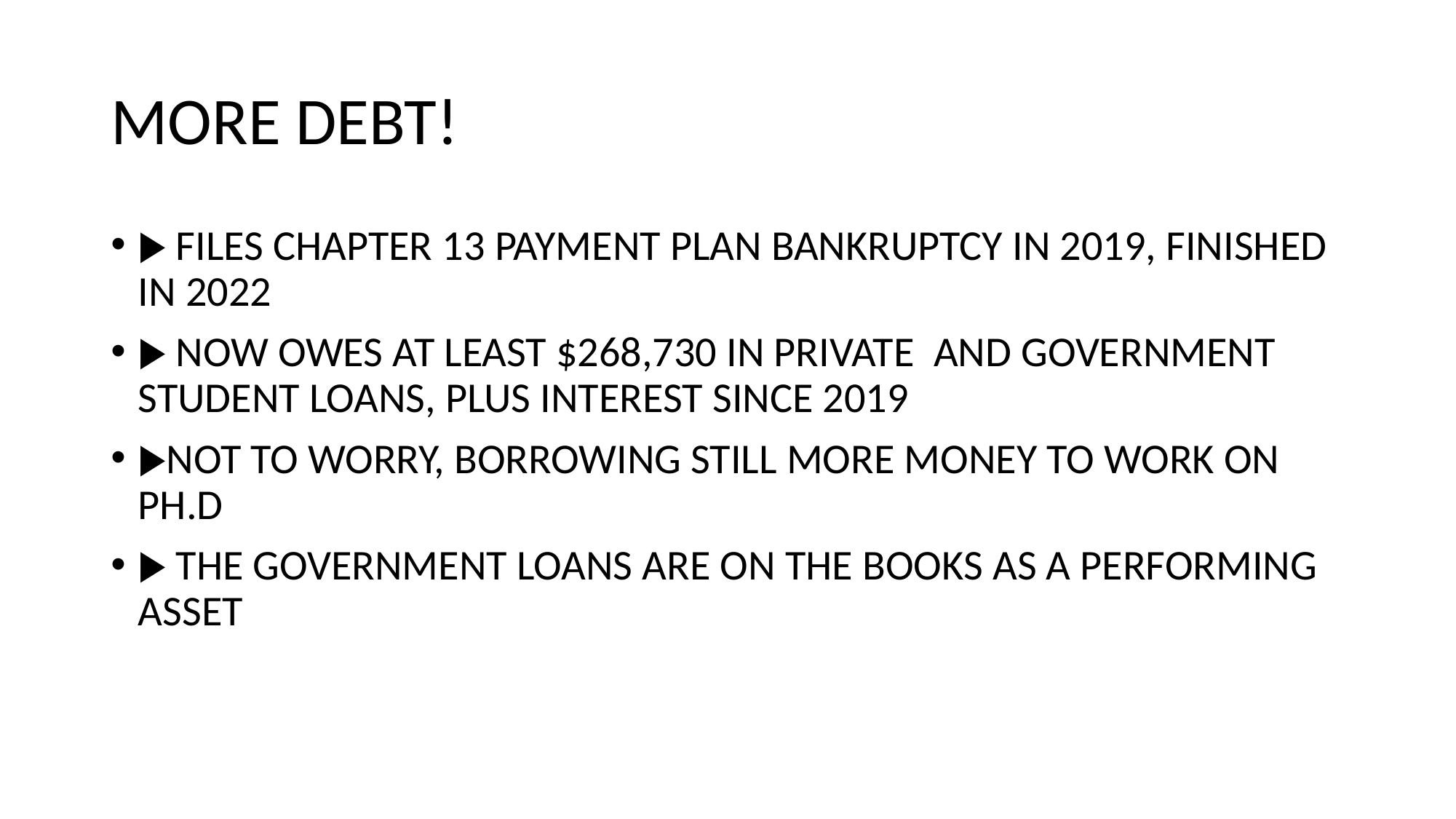

# MORE DEBT!
▶︎ FILES CHAPTER 13 PAYMENT PLAN BANKRUPTCY IN 2019, FINISHED IN 2022
▶︎ NOW OWES AT LEAST $268,730 IN PRIVATE  AND GOVERNMENT STUDENT LOANS, PLUS INTEREST SINCE 2019
▶︎NOT TO WORRY, BORROWING STILL MORE MONEY TO WORK ON PH.D
▶︎ THE GOVERNMENT LOANS ARE ON THE BOOKS AS A PERFORMING ASSET